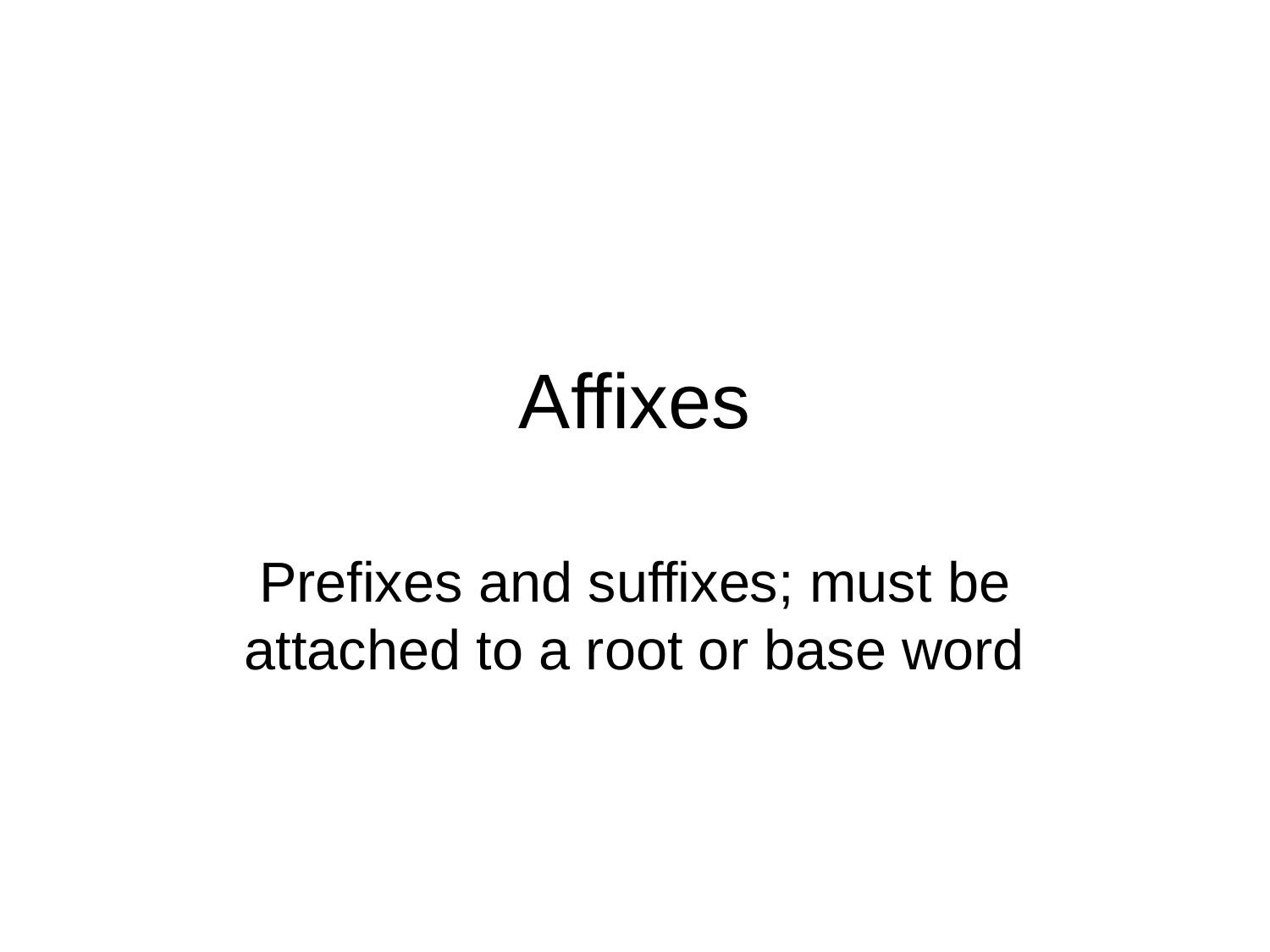

# Affixes
Prefixes and suffixes; must be attached to a root or base word